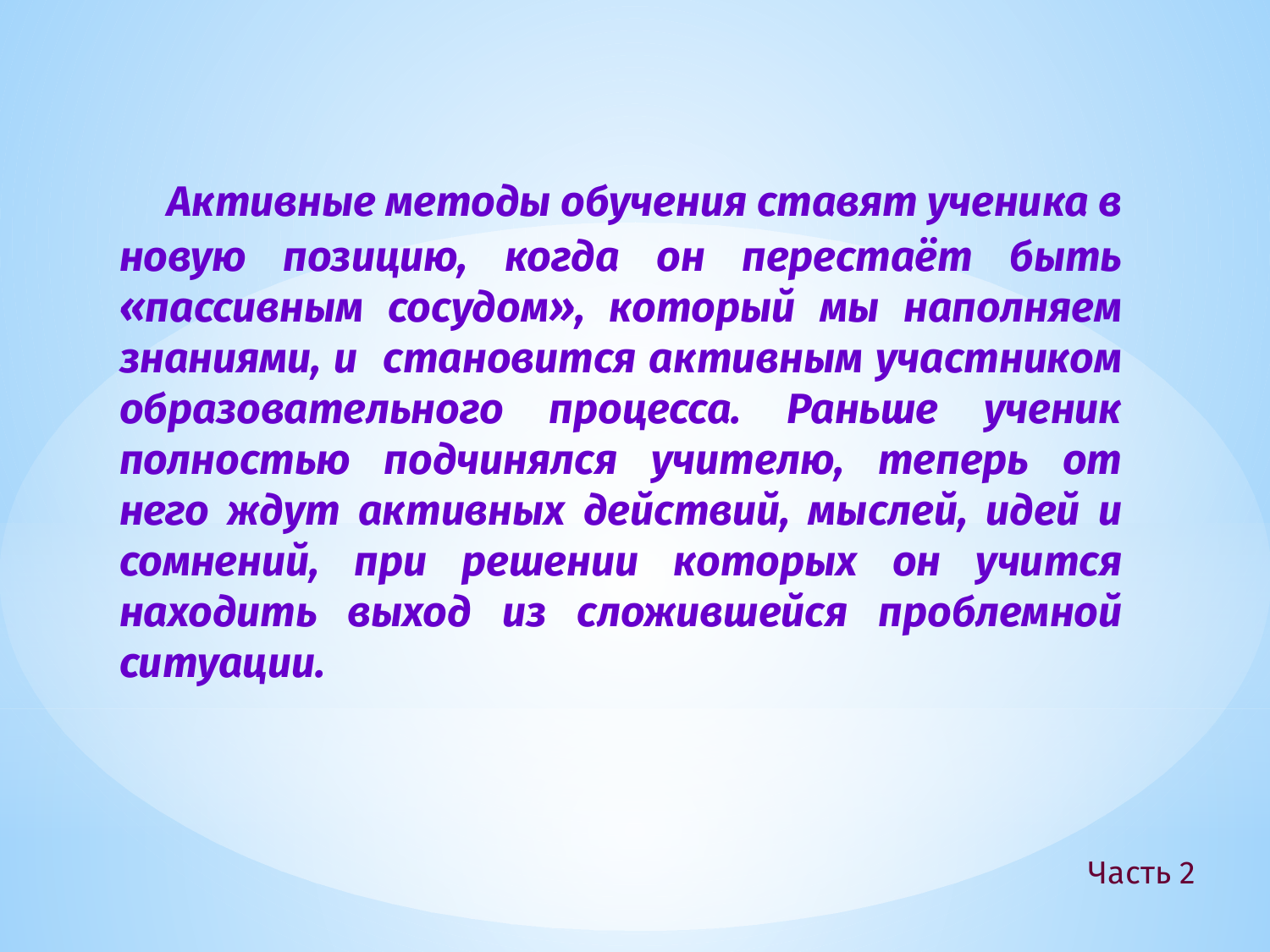

Активные методы обучения ставят ученика в новую позицию, когда он перестаёт быть «пассивным сосудом», который мы наполняем знаниями, и  становится активным участником образовательного процесса. Раньше ученик полностью подчинялся учителю, теперь от него ждут активных действий, мыслей, идей и сомнений, при решении которых он учится находить выход из сложившейся проблемной ситуации.

Часть 2